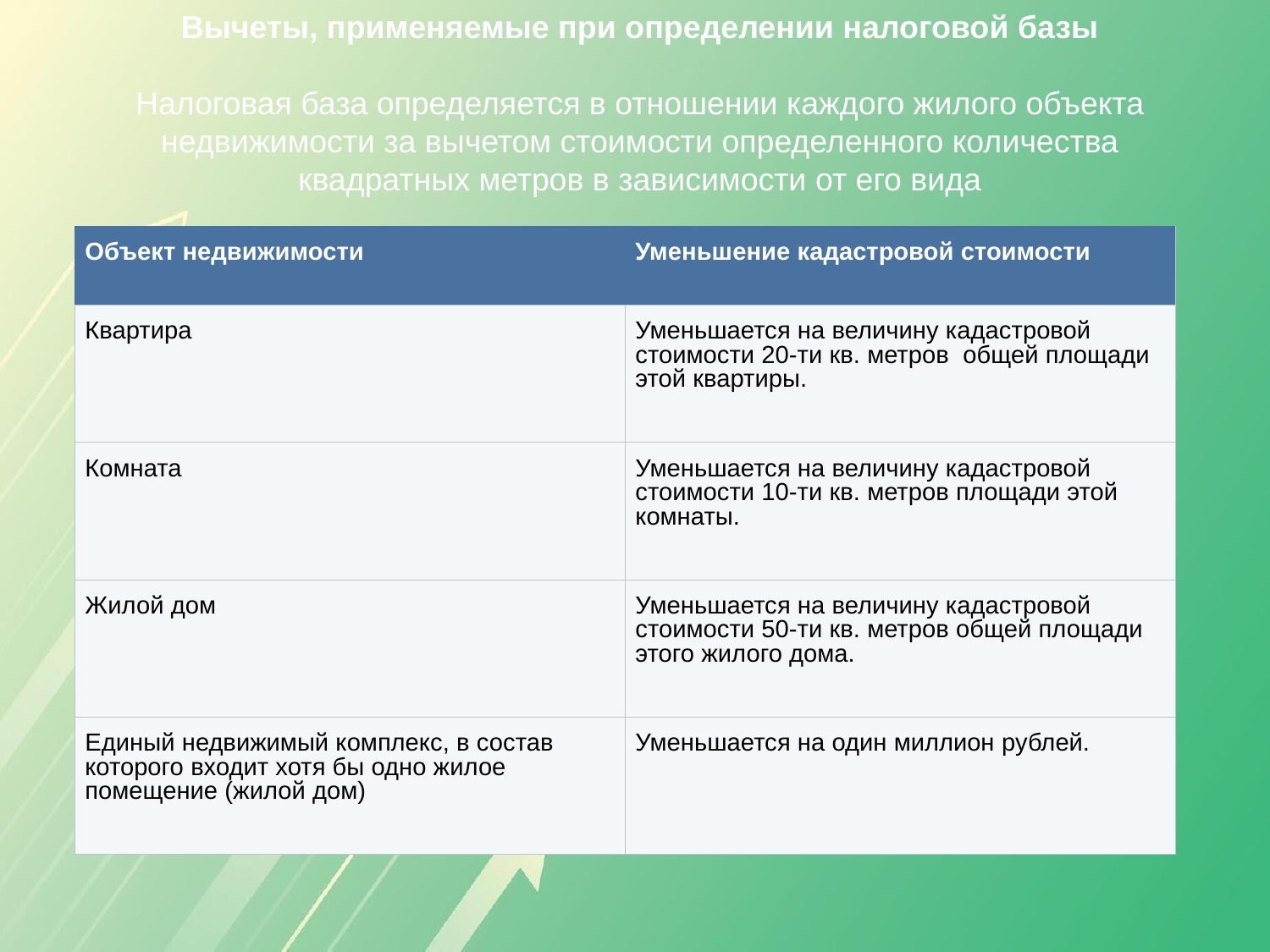

Вычеты, применяемые при определении налоговой базы

Налоговая база определяется в отношении каждого жилого объекта недвижимости за вычетом стоимости определенного количества квадратных метров в зависимости от его вида

| Объект недвижимости | Уменьшение кадастровой стоимости |
| --- | --- |
| Квартира | Уменьшается на величину кадастровой стоимости 20-ти кв. метров  общей площади этой квартиры. |
| Комната | Уменьшается на величину кадастровой стоимости 10-ти кв. метров площади этой комнаты. |
| Жилой дом | Уменьшается на величину кадастровой стоимости 50-ти кв. метров общей площади этого жилого дома. |
| Единый недвижимый комплекс, в состав которого входит хотя бы одно жилое помещение (жилой дом) | Уменьшается на один миллион рублей. |